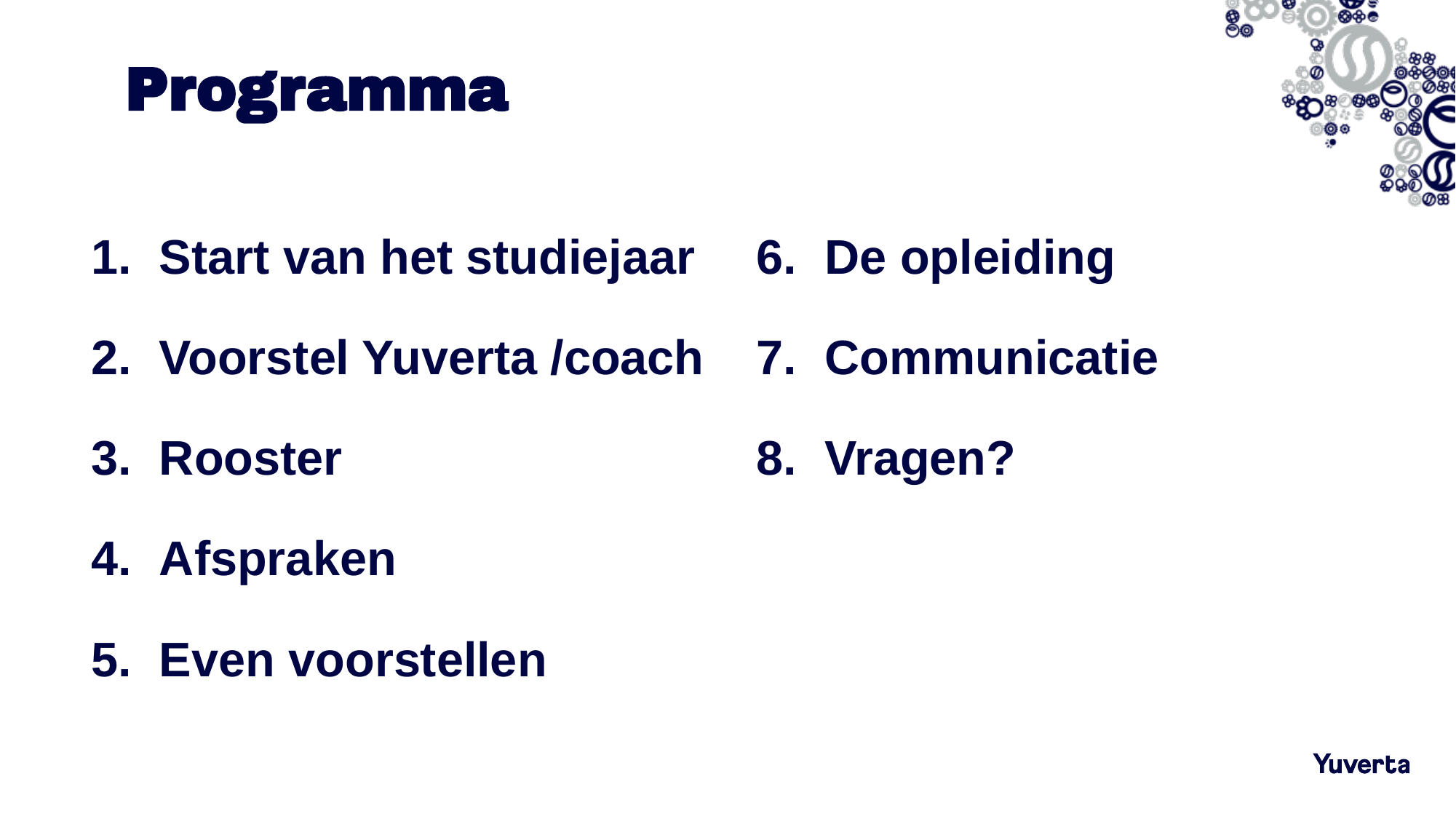

# Programma
Start van het studiejaar
Voorstel Yuverta /coach
Rooster
Afspraken
Even voorstellen
De opleiding
Communicatie
Vragen?
28-9-2021